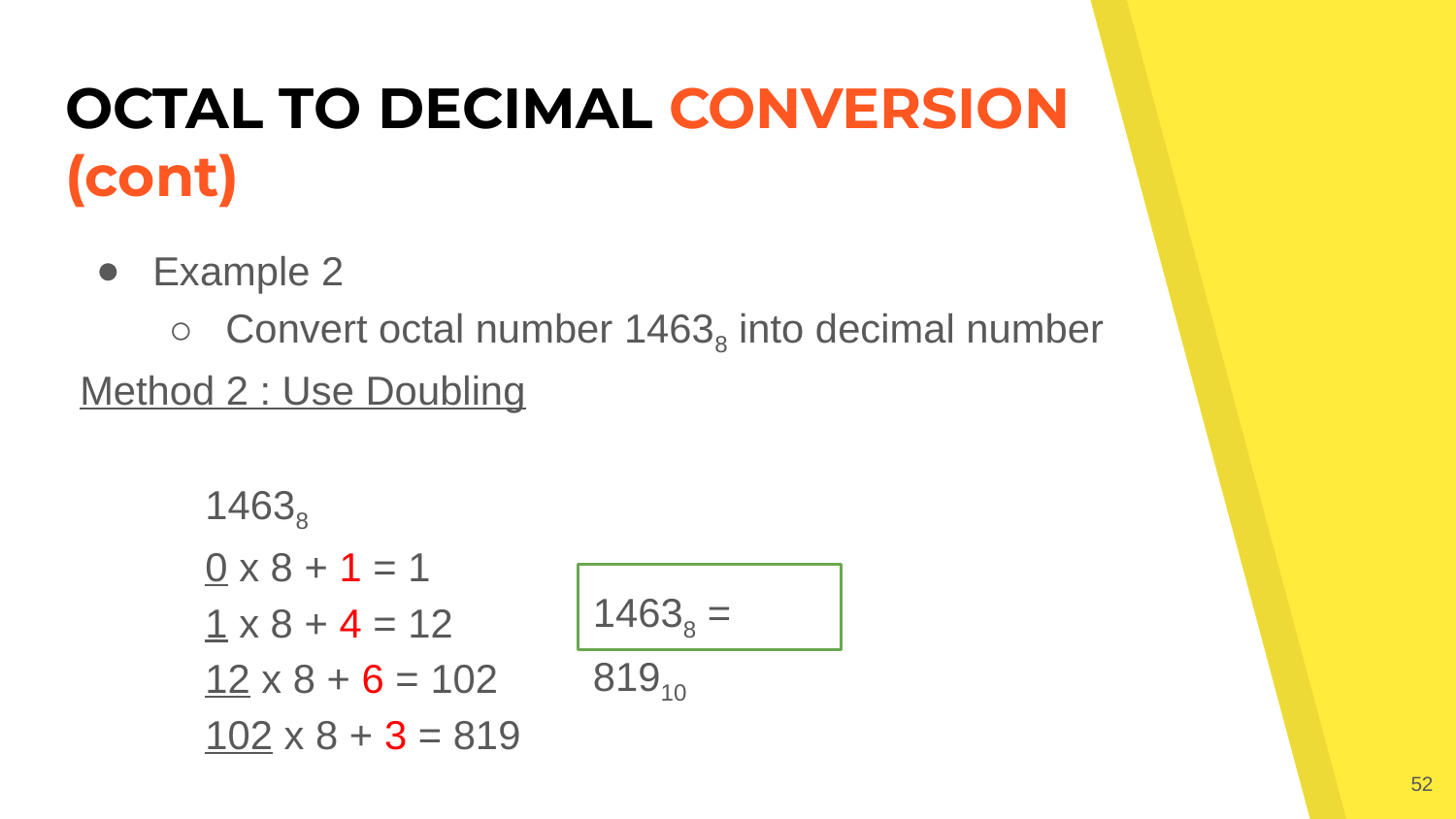

# OCTAL TO DECIMAL CONVERSION (cont)
Example 2
Convert octal number 14638 into decimal number
Method 2 : Use Doubling

14638
0 x 8 + 1 = 1
1 x 8 + 4 = 12
12 x 8 + 6 = 102
102 x 8 + 3 = 819
14638 = 81910
52